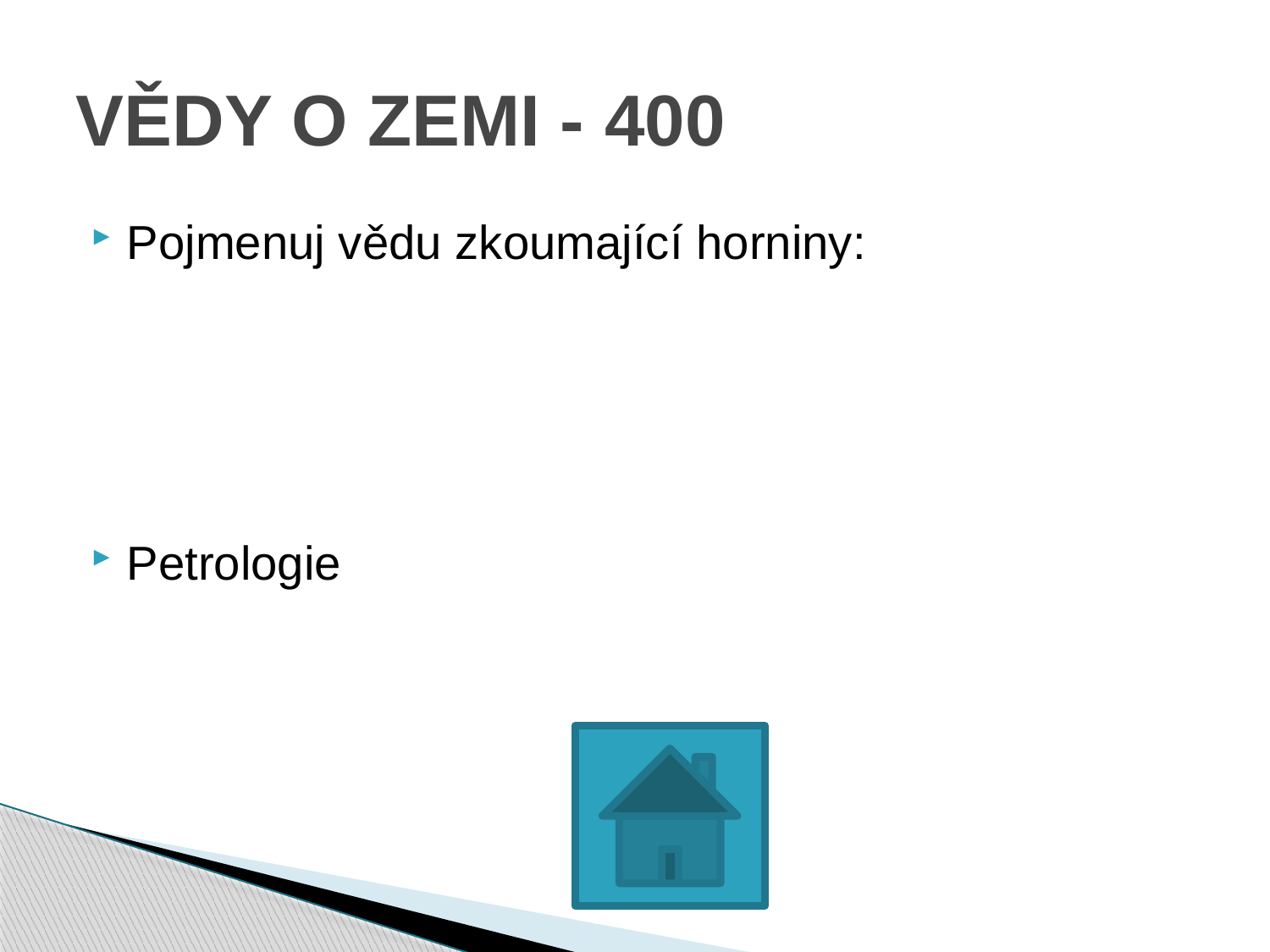

# VĚDY O ZEMI - 400
Pojmenuj vědu zkoumající horniny:

Petrologie